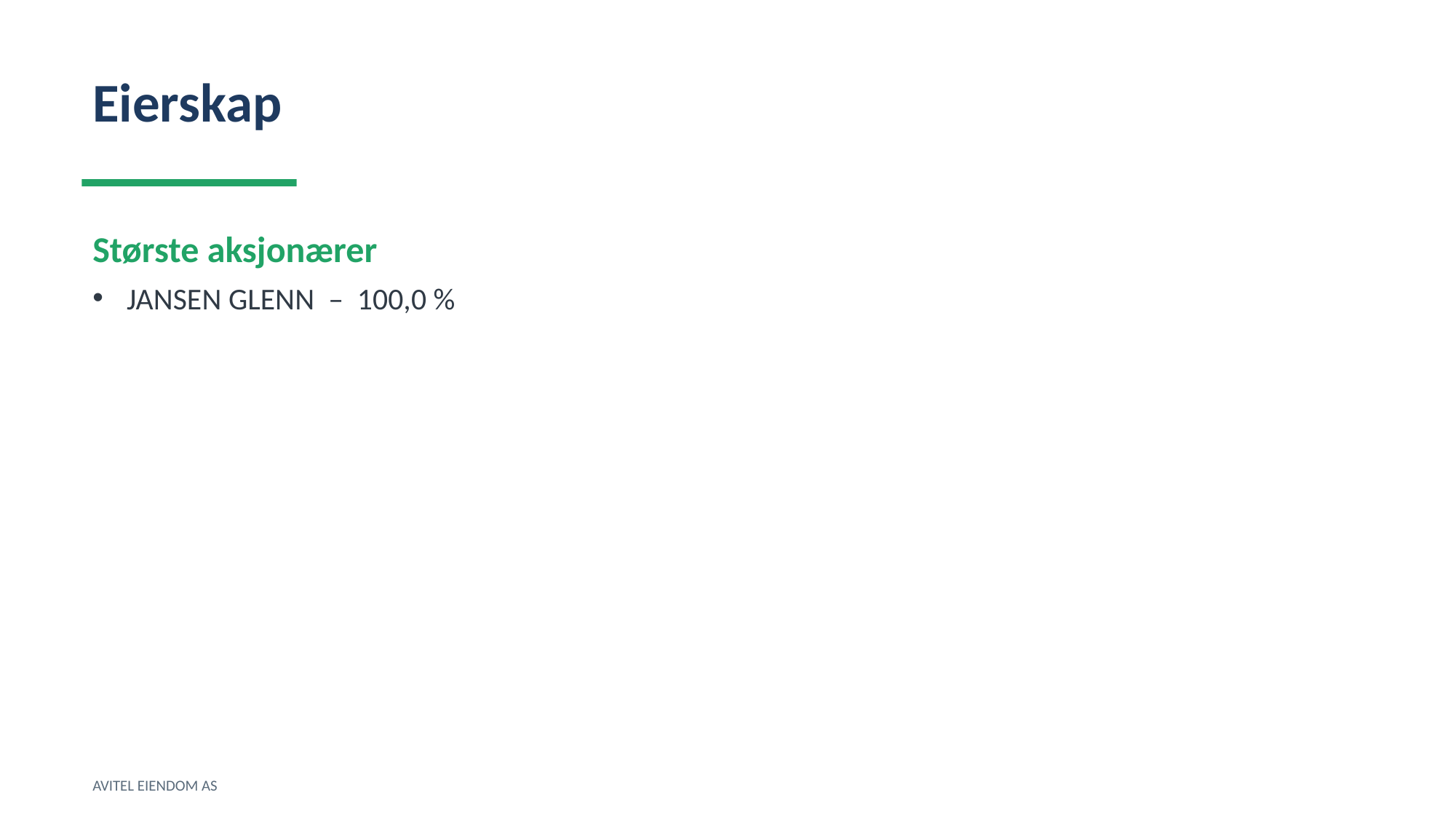

Eierskap

Største aksjonærer
JANSEN GLENN  –  100,0 %
AVITEL EIENDOM AS